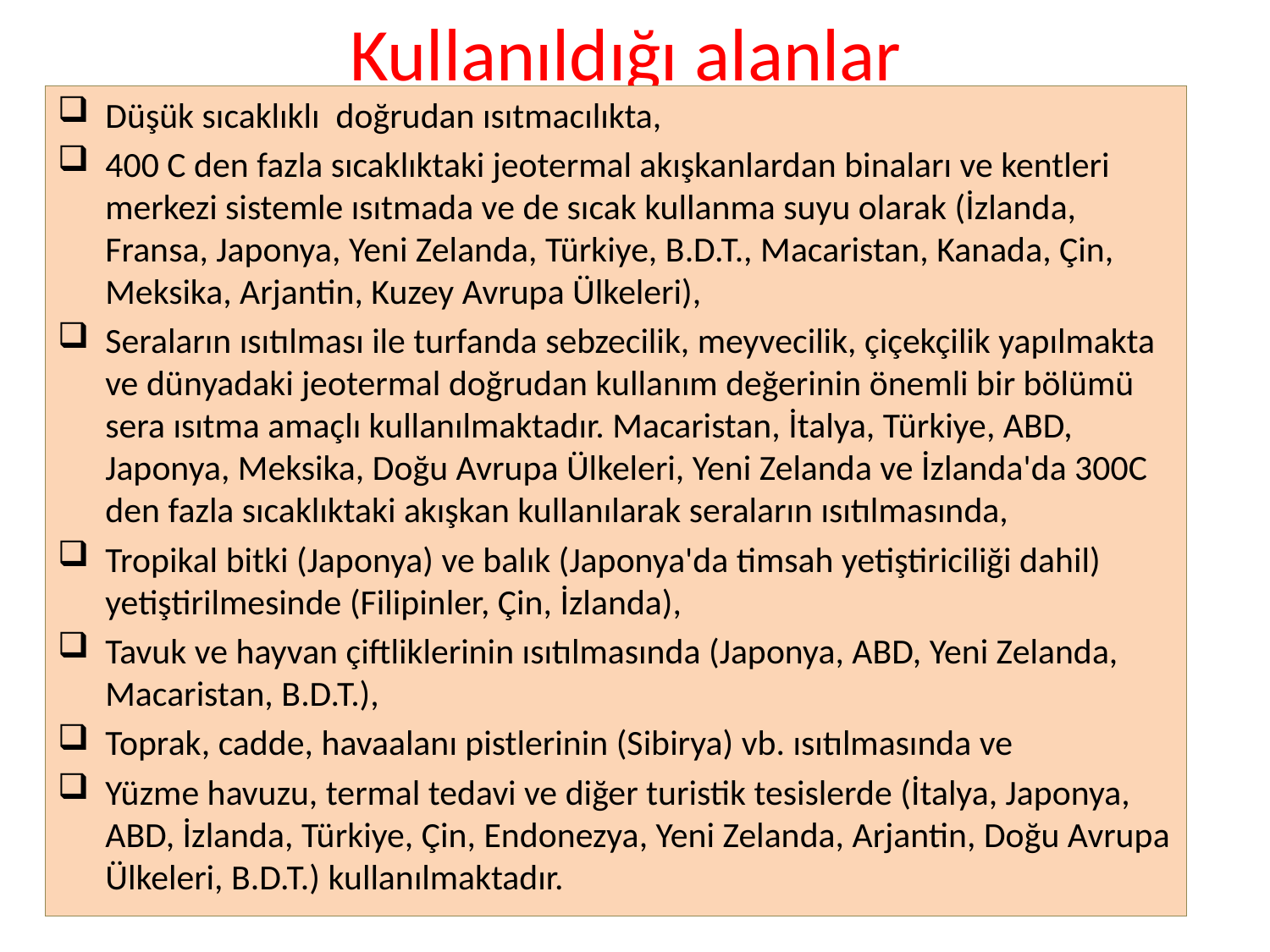

# Kullanıldığı alanlar
Düşük sıcaklıklı  doğrudan ısıtmacılıkta,
400 C den fazla sıcaklıktaki jeotermal akışkanlardan binaları ve kentleri merkezi sistemle ısıtmada ve de sıcak kullanma suyu olarak (İzlanda, Fransa, Japonya, Yeni Zelanda, Türkiye, B.D.T., Macaristan, Kanada, Çin, Meksika, Arjantin, Kuzey Avrupa Ülkeleri),
Seraların ısıtılması ile turfanda sebzecilik, meyvecilik, çiçekçilik yapılmakta ve dünyadaki jeotermal doğrudan kullanım değerinin önemli bir bölümü sera ısıtma amaçlı kullanılmaktadır. Macaristan, İtalya, Türkiye, ABD, Japonya, Meksika, Doğu Avrupa Ülkeleri, Yeni Zelanda ve İzlanda'da 300C den fazla sıcaklıktaki akışkan kullanılarak seraların ısıtılmasında,
Tropikal bitki (Japonya) ve balık (Japonya'da timsah yetiştiriciliği dahil) yetiştirilmesinde (Filipinler, Çin, İzlanda),
Tavuk ve hayvan çiftliklerinin ısıtılmasında (Japonya, ABD, Yeni Zelanda, Macaristan, B.D.T.),
Toprak, cadde, havaalanı pistlerinin (Sibirya) vb. ısıtılmasında ve
Yüzme havuzu, termal tedavi ve diğer turistik tesislerde (İtalya, Japonya, ABD, İzlanda, Türkiye, Çin, Endonezya, Yeni Zelanda, Arjantin, Doğu Avrupa Ülkeleri, B.D.T.) kullanılmaktadır.